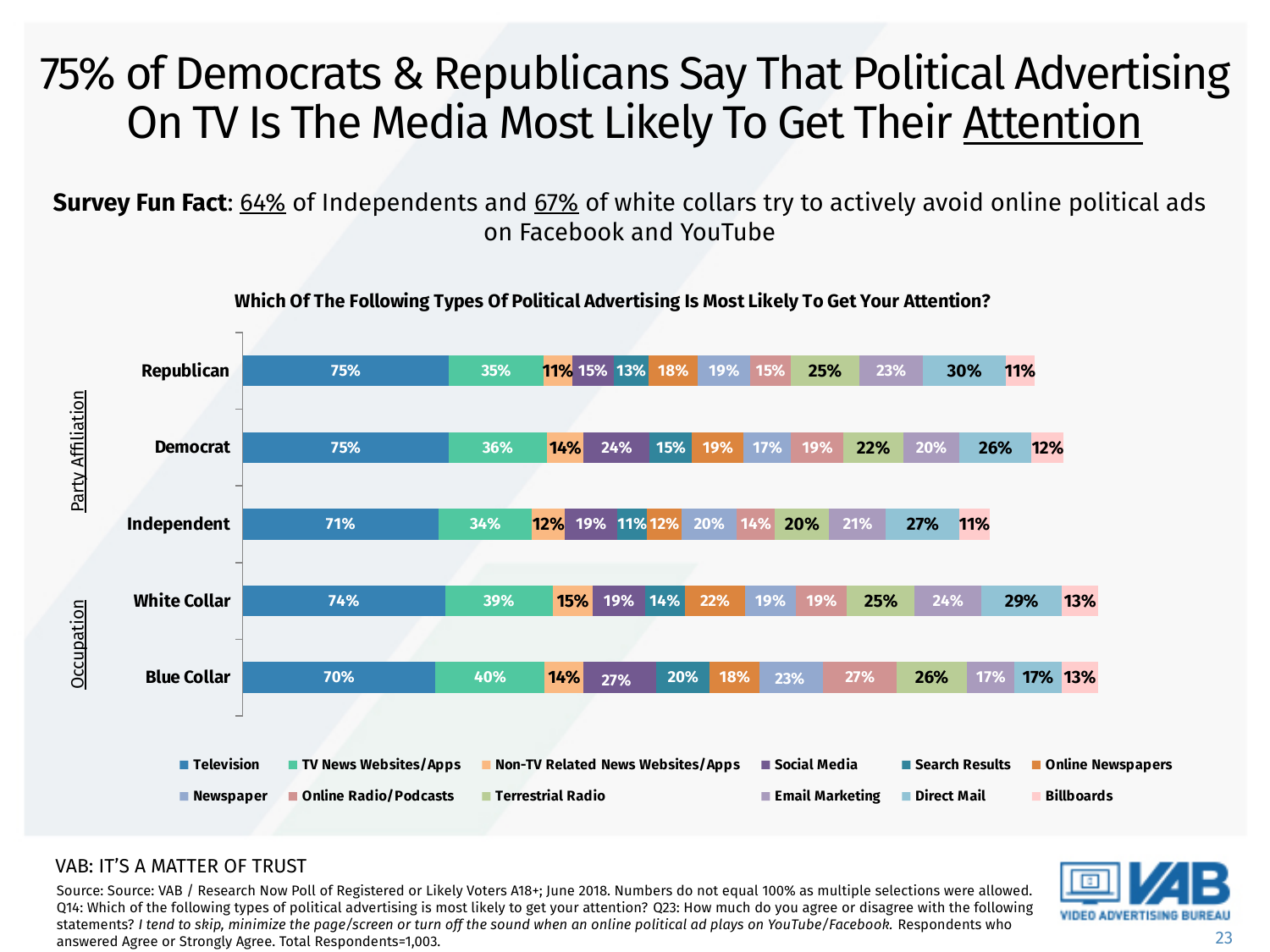

# 75% of Democrats & Republicans Say That Political Advertising On TV Is The Media Most Likely To Get Their Attention
Survey Fun Fact: 64% of Independents and 67% of white collars try to actively avoid online political ads on Facebook and YouTube

### Chart: Which Of The Following Types Of Political Advertising Is Most Likely To Get Your Attention?

| Category | Television | TV News Websites/Apps | Non-TV Related News Websites/Apps | Social Media | Search Results | Online Newspapers | Newspaper | Online Radio/Podcasts | Terrestrial Radio | Email Marketing | Direct Mail | Billboards |
|---|---|---|---|---|---|---|---|---|---|---|---|---|
| Blue Collar | 0.703 | 0.398 | 0.141 | 0.266 | 0.195 | 0.18 | 0.234 | 0.266 | 0.258 | 0.172 | 0.172 | 0.133 |
| White Collar | 0.738 | 0.392 | 0.146 | 0.191 | 0.144 | 0.22 | 0.186 | 0.186 | 0.247 | 0.243 | 0.292 | 0.134 |
| Independent | 0.714 | 0.341 | 0.12 | 0.189 | 0.111 | 0.124 | 0.203 | 0.138 | 0.198 | 0.207 | 0.267 | 0.111 |
| Democrat | 0.752 | 0.356 | 0.135 | 0.241 | 0.154 | 0.188 | 0.174 | 0.19 | 0.218 | 0.204 | 0.264 | 0.117 |
| Republican | 0.75 | 0.346 | 0.105 | 0.151 | 0.127 | 0.181 | 0.19 | 0.148 | 0.25 | 0.232 | 0.301 | 0.105 |
Party Affiliation
Occupation
VAB: it’s a matter of trust
Source: Source: VAB / Research Now Poll of Registered or Likely Voters A18+; June 2018. Numbers do not equal 100% as multiple selections were allowed. Q14: Which of the following types of political advertising is most likely to get your attention? Q23: How much do you agree or disagree with the following statements? I tend to skip, minimize the page/screen or turn off the sound when an online political ad plays on YouTube/Facebook. Respondents who answered Agree or Strongly Agree. Total Respondents=1,003.